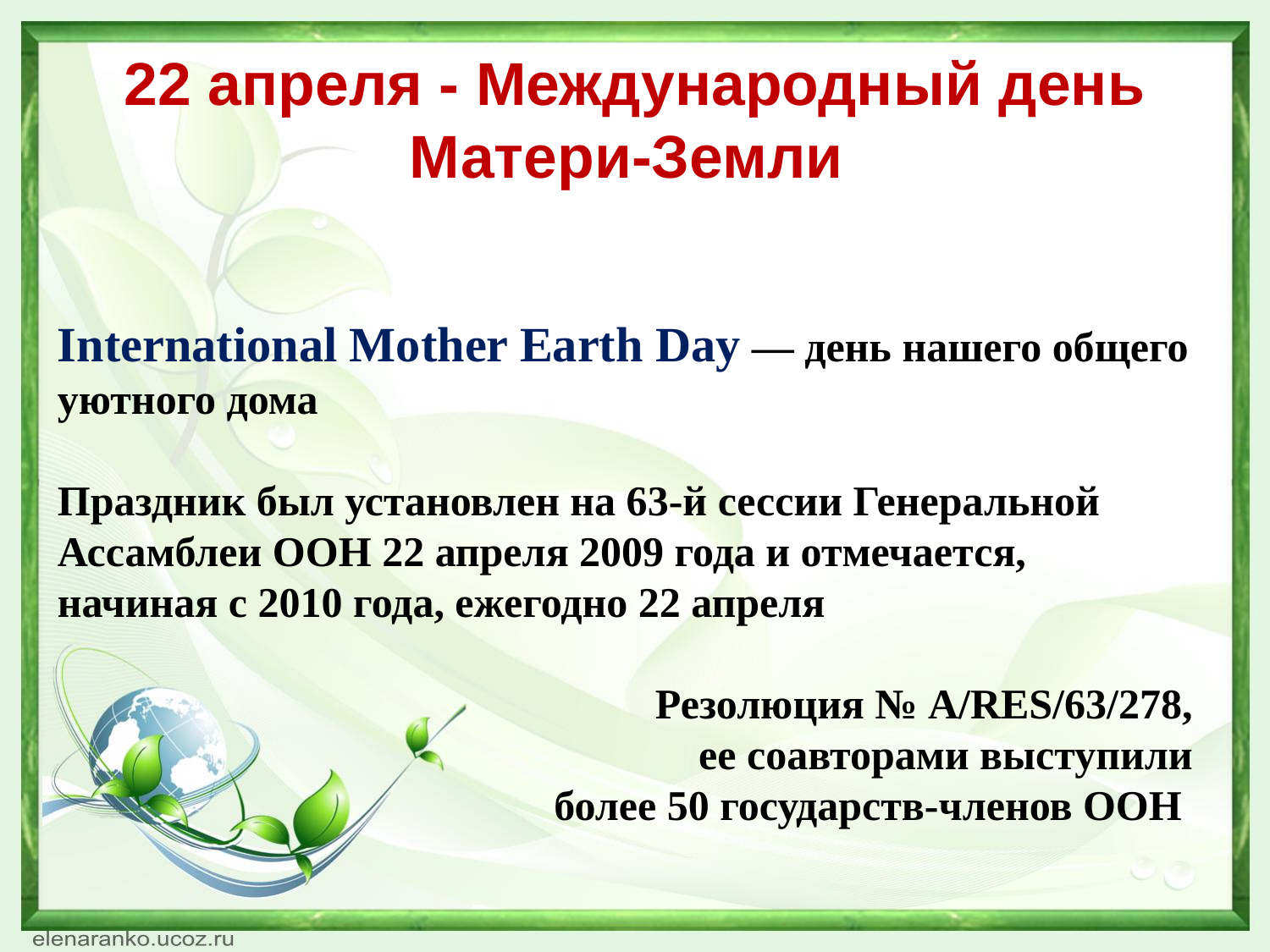

# 22 апреля - Международный день Матери-Земли
International Mother Earth Day — день нашего общего уютного дома

Праздник был установлен на 63-й сессии Генеральной Ассамблеи ООН 22 апреля 2009 года и отмечается, начиная с 2010 года, ежегодно 22 апреля

 Резолюция № A/RES/63/278,
ее соавторами выступили
более 50 государств-членов ООН